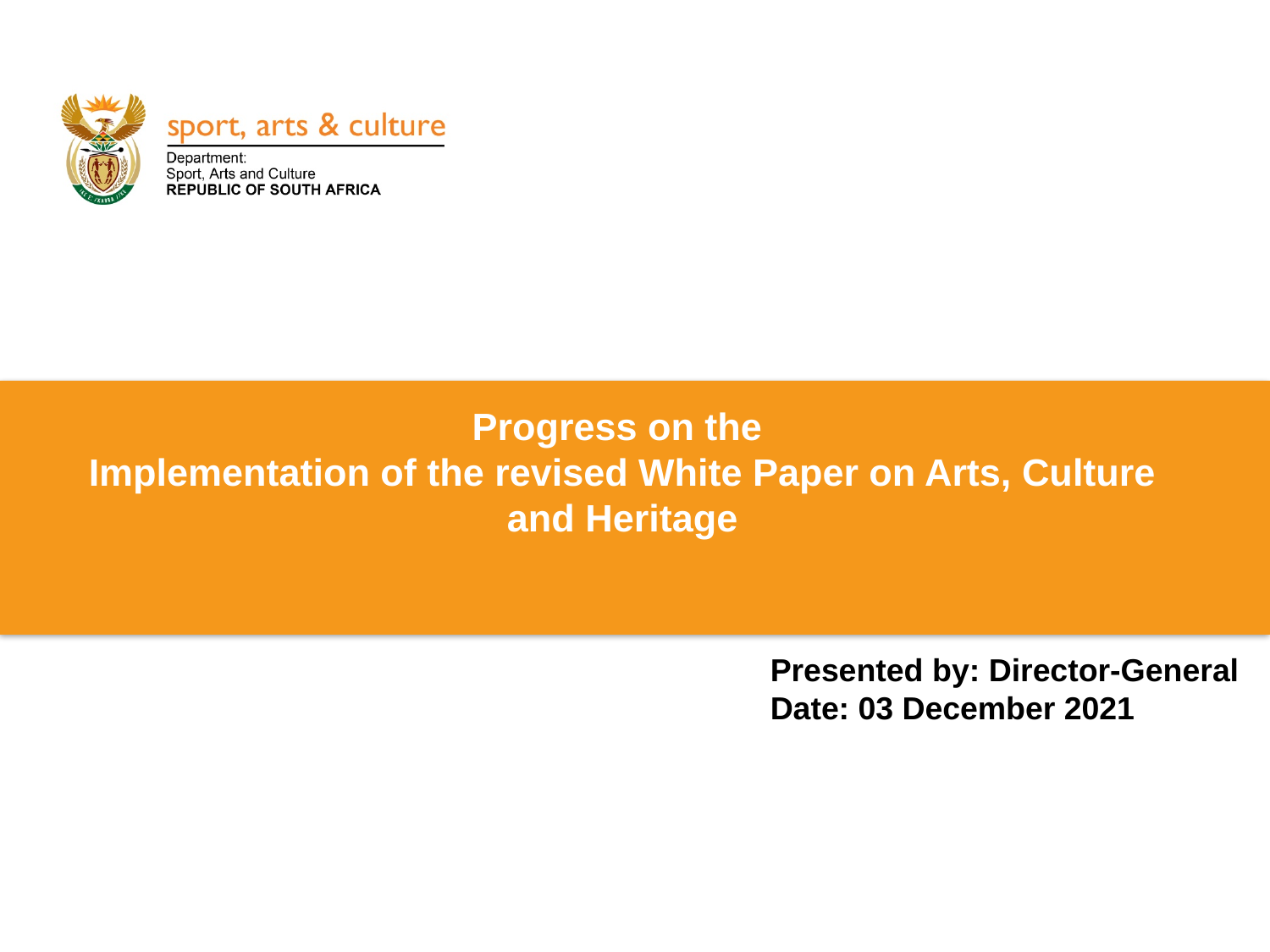

# Progress on the Implementation of the revised White Paper on Arts, Culture and Heritage

Presented by: Director-General
Date: 03 December 2021